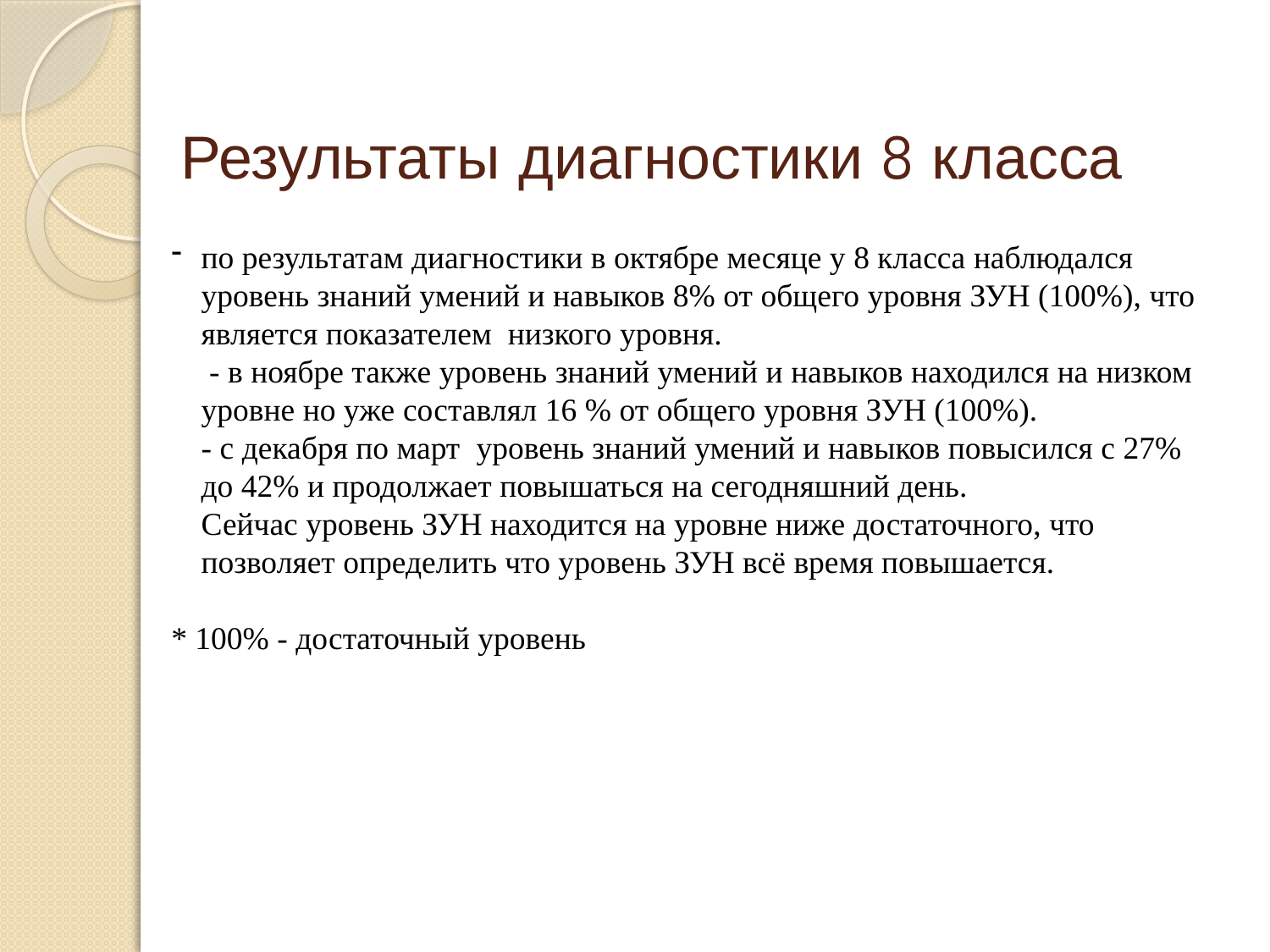

# Результаты диагностики 8 класса
по результатам диагностики в октябре месяце у 8 класса наблюдался уровень знаний умений и навыков 8% от общего уровня ЗУН (100%), что является показателем  низкого уровня.
 - в ноябре также уровень знаний умений и навыков находился на низком уровне но уже составлял 16 % от общего уровня ЗУН (100%).
- с декабря по март  уровень знаний умений и навыков повысился с 27% до 42% и продолжает повышаться на сегодняшний день.
Сейчас уровень ЗУН находится на уровне ниже достаточного, что позволяет определить что уровень ЗУН всё время повышается.

* 100% - достаточный уровень